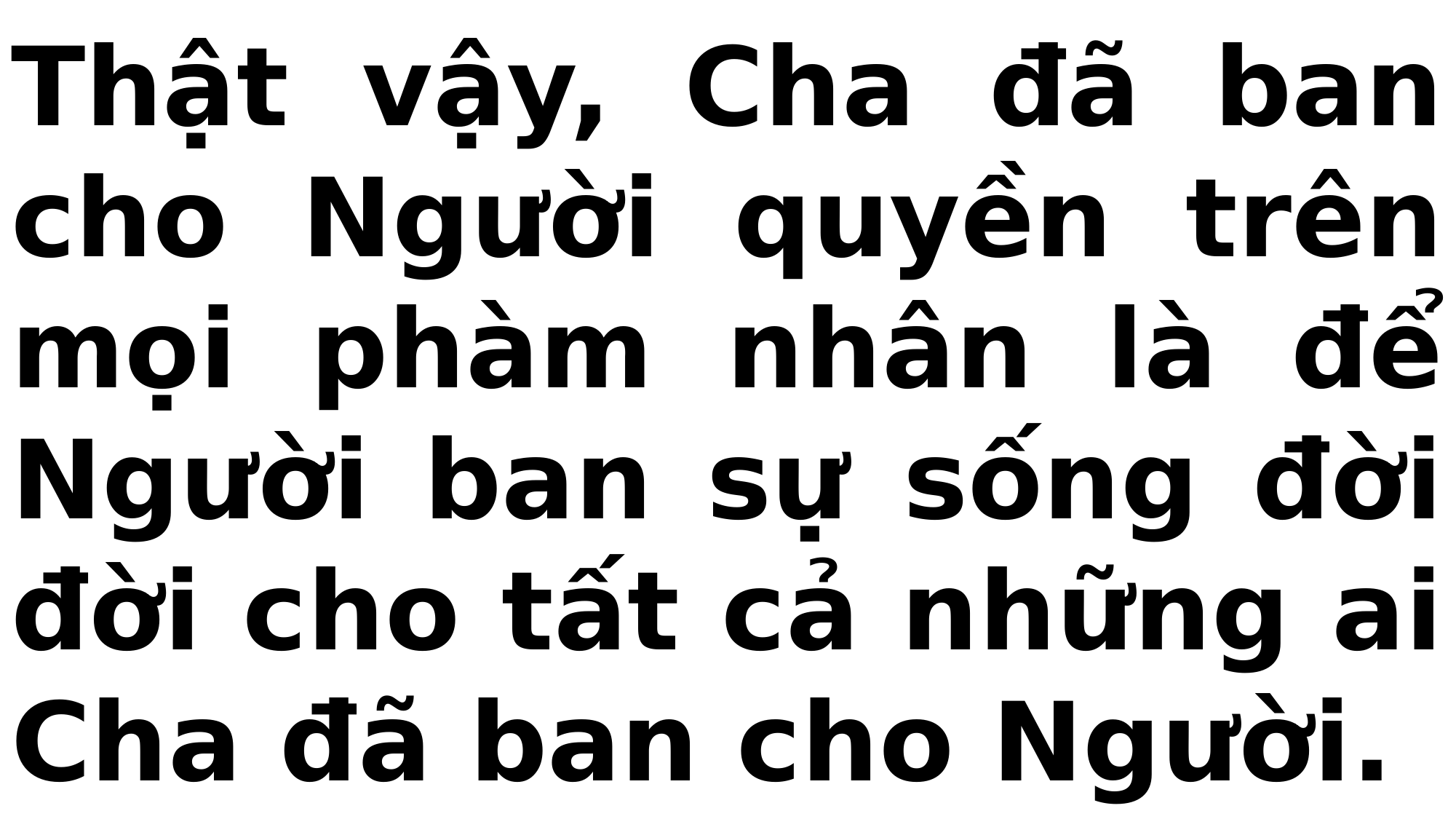

# Thật vậy, Cha đã ban cho Người quyền trên mọi phàm nhân là để Người ban sự sống đời đời cho tất cả những ai Cha đã ban cho Người.